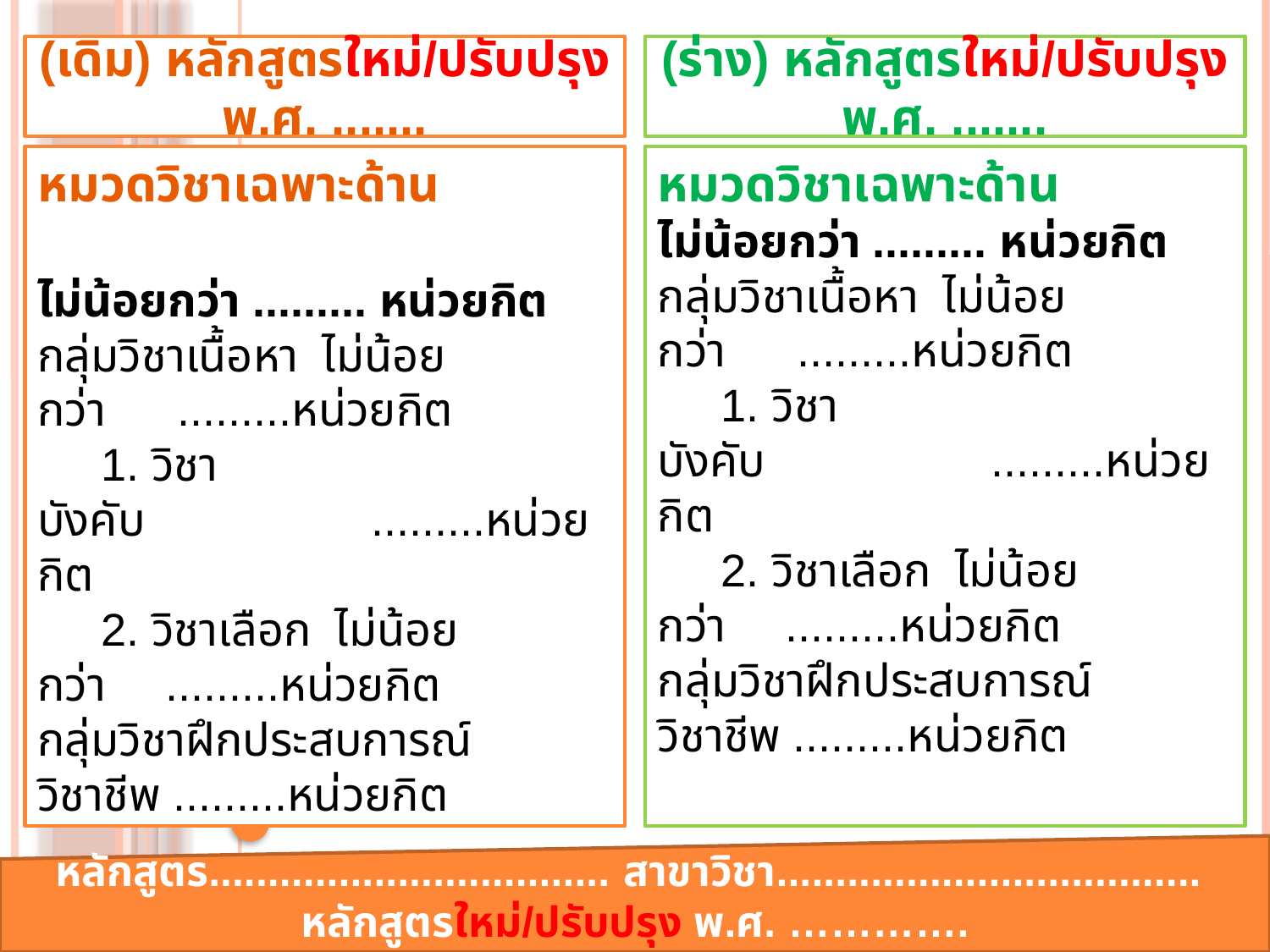

(เดิม) หลักสูตรใหม่/ปรับปรุง พ.ศ. .......
(ร่าง) หลักสูตรใหม่/ปรับปรุง พ.ศ. .......
หมวดวิชาเฉพาะด้าน
ไม่น้อยกว่า ......... หน่วยกิต
กลุ่มวิชาเนื้อหา  ไม่น้อยกว่า      .........หน่วยกิต
     1. วิชาบังคับ                   .........หน่วยกิต
     2. วิชาเลือก  ไม่น้อยกว่า     .........หน่วยกิต
กลุ่มวิชาฝึกประสบการณ์วิชาชีพ .........หน่วยกิต

หมวดวิชาเฉพาะด้าน
ไม่น้อยกว่า ......... หน่วยกิต
กลุ่มวิชาเนื้อหา  ไม่น้อยกว่า      .........หน่วยกิต
     1. วิชาบังคับ                   .........หน่วยกิต
     2. วิชาเลือก  ไม่น้อยกว่า     .........หน่วยกิต
กลุ่มวิชาฝึกประสบการณ์วิชาชีพ .........หน่วยกิต

หลักสูตร.................................. สาขาวิชา....................................  หลักสูตรใหม่/ปรับปรุง พ.ศ. ………….